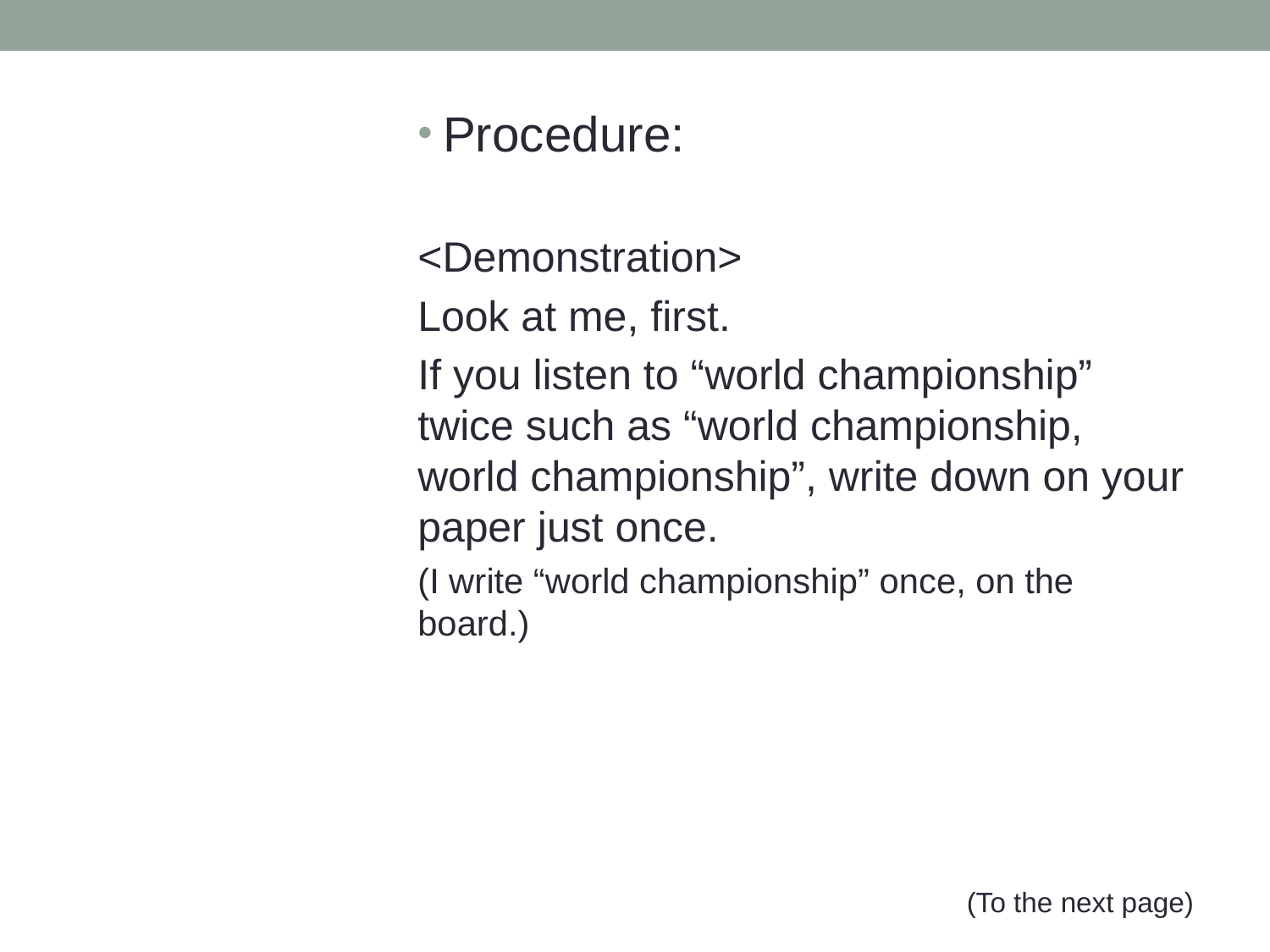

Procedure:

<Demonstration>
Look at me, first.
If you listen to “world championship” twice such as “world championship, world championship”, write down on your paper just once.
(I write “world championship” once, on the board.)

(To the next page)